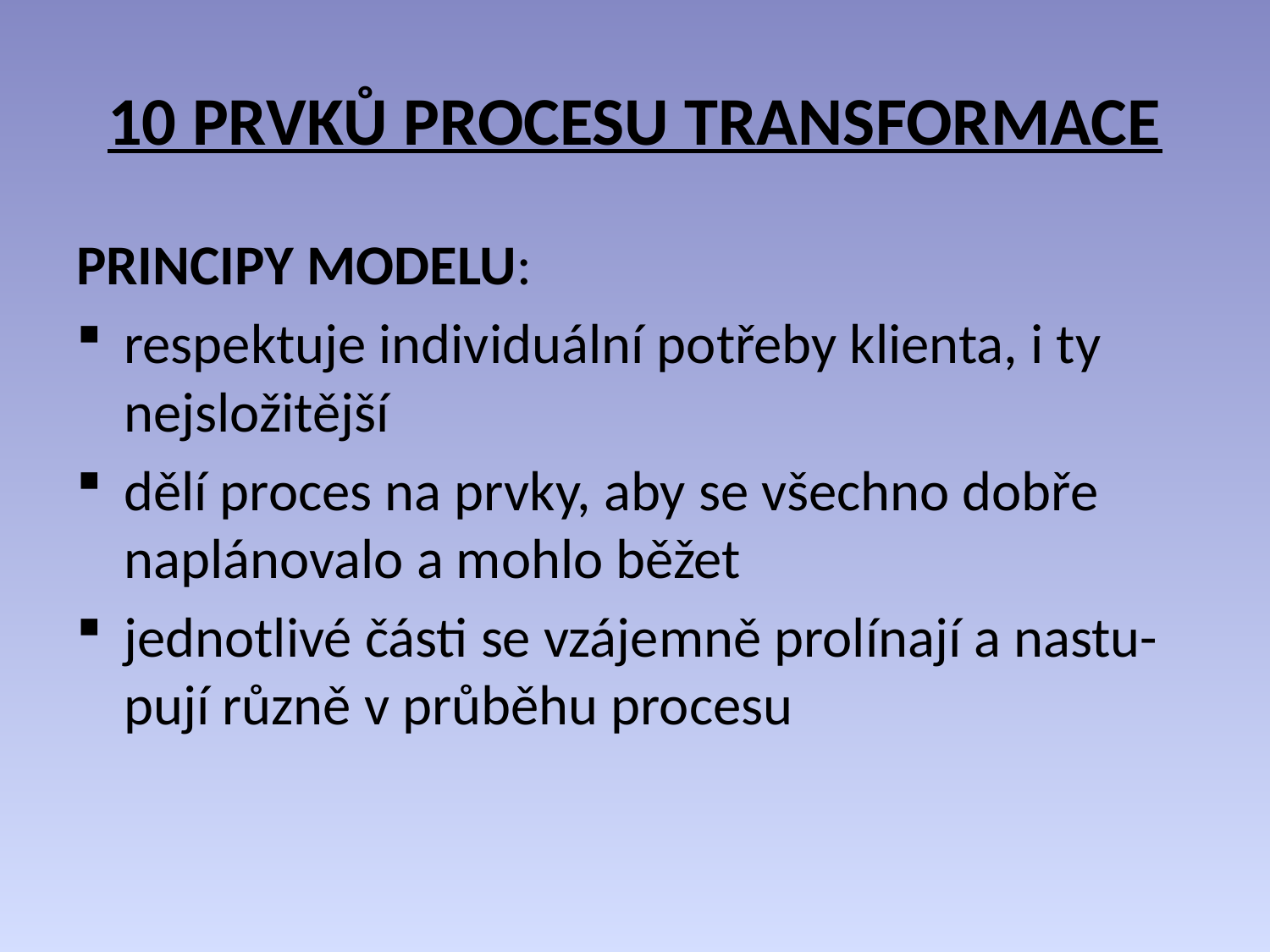

# 10 PRVKŮ PROCESU TRANSFORMACE
PRINCIPY MODELU:
respektuje individuální potřeby klienta, i ty nejsložitější
dělí proces na prvky, aby se všechno dobře naplánovalo a mohlo běžet
jednotlivé části se vzájemně prolínají a nastu-pují různě v průběhu procesu